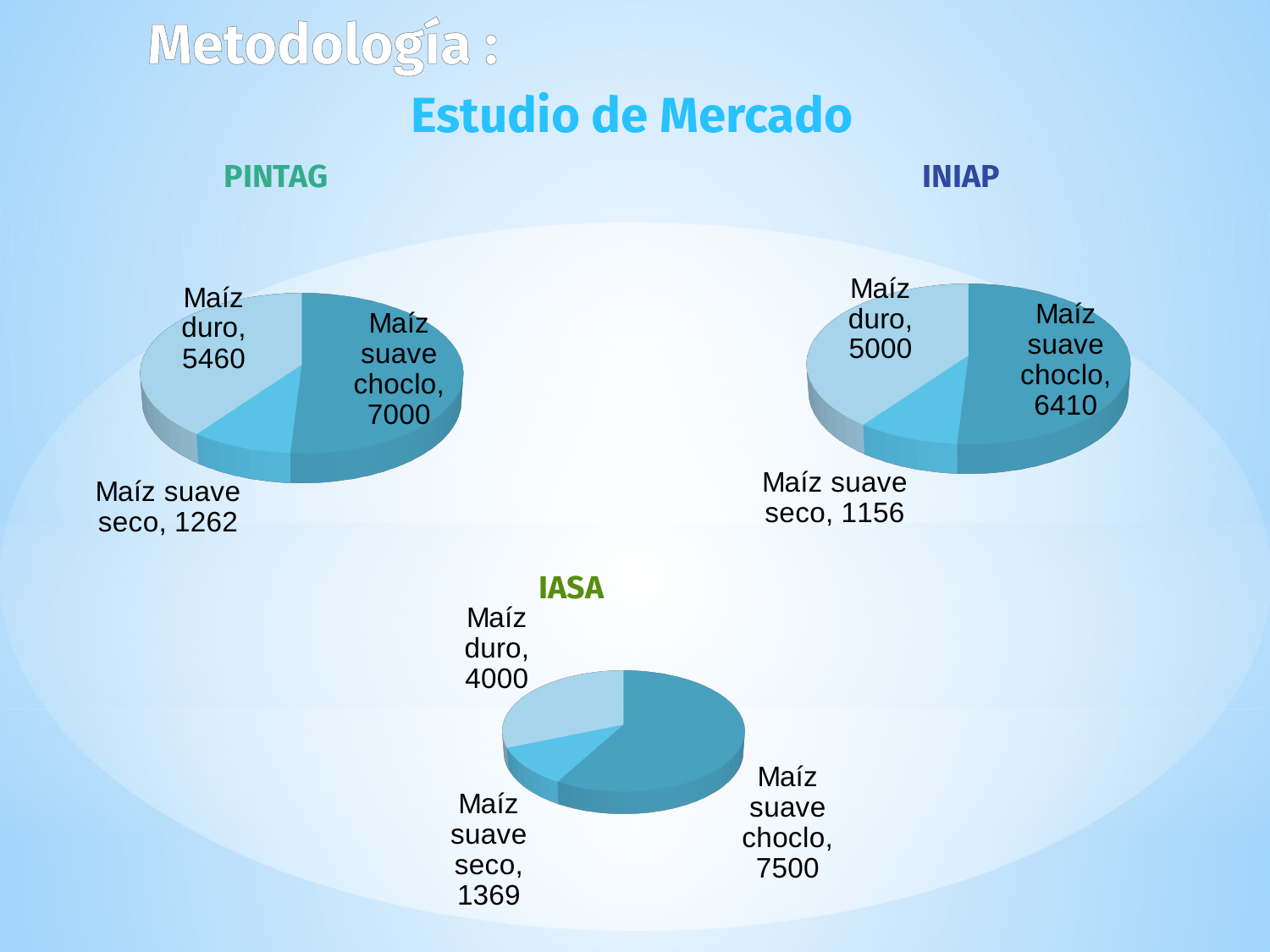

Metodología :
Estudio de Mercado
PINTAG
INIAP

[unsupported chart]

[unsupported chart]

IASA

[unsupported chart]